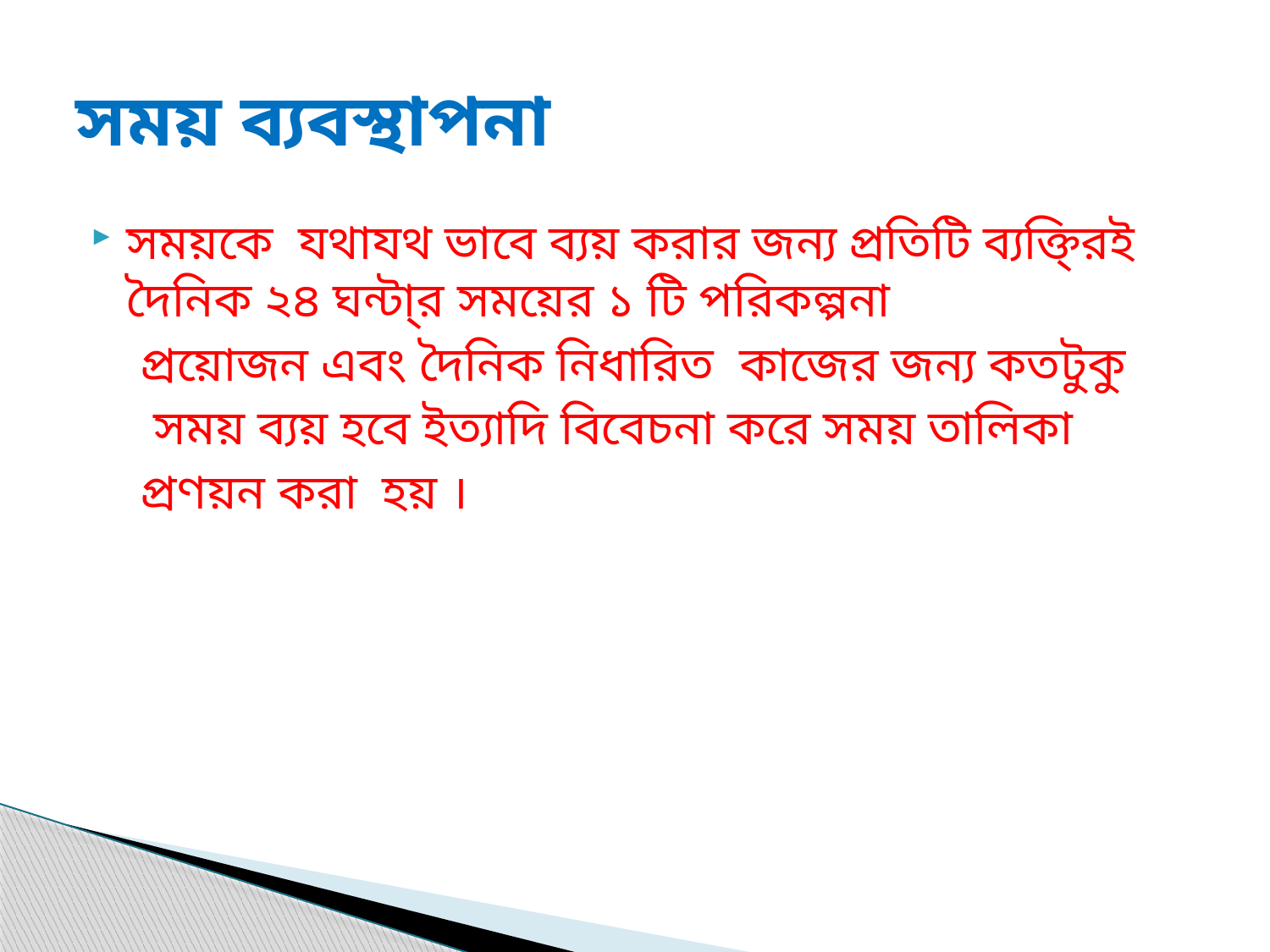

# সময় ব্যবস্থাপনা
সময়কে  যথাযথ ভাবে ব্যয় করার জন্য প্রতিটি ব্যক্তি্রই দৈনিক ২৪ ঘন্টা্র সময়ের ১ টি পরিকল্পনা
    প্রয়োজন এবং দৈনিক নিধারিত  কাজের জন্য কতটুকু
     সময় ব্যয় হবে ইত্যাদি বিবেচনা করে সময় তালিকা
    প্রণয়ন করা  হয় ।